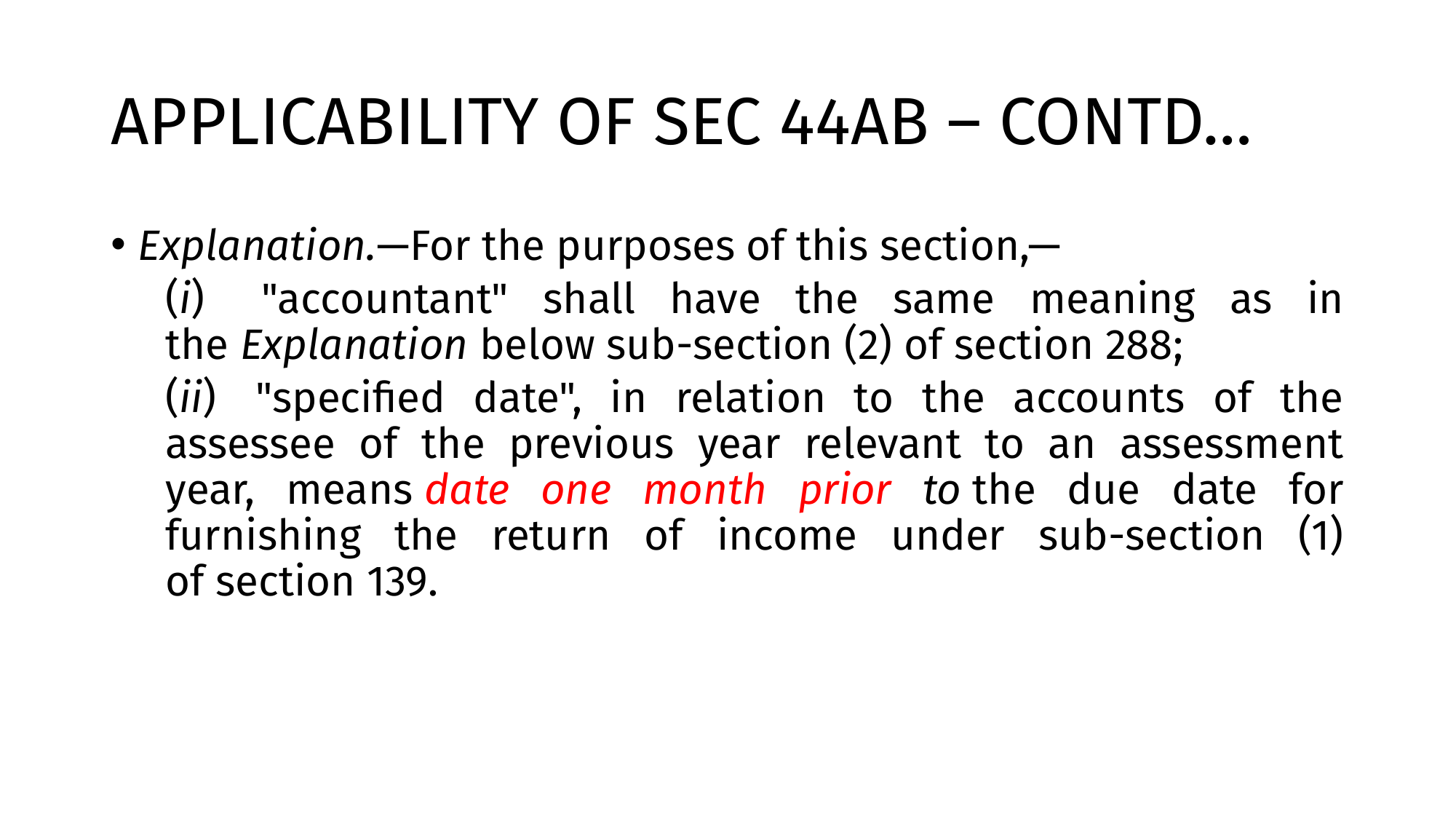

# APPLICABILITY OF SEC 44AB – CONTD…
Explanation.—For the purposes of this section,—
(i)   "accountant" shall have the same meaning as in the Explanation below sub-section (2) of section 288;
(ii)  "specified date", in relation to the accounts of the assessee of the previous year relevant to an assessment year, means date one month prior to the due date for furnishing the return of income under sub-section (1) of section 139.